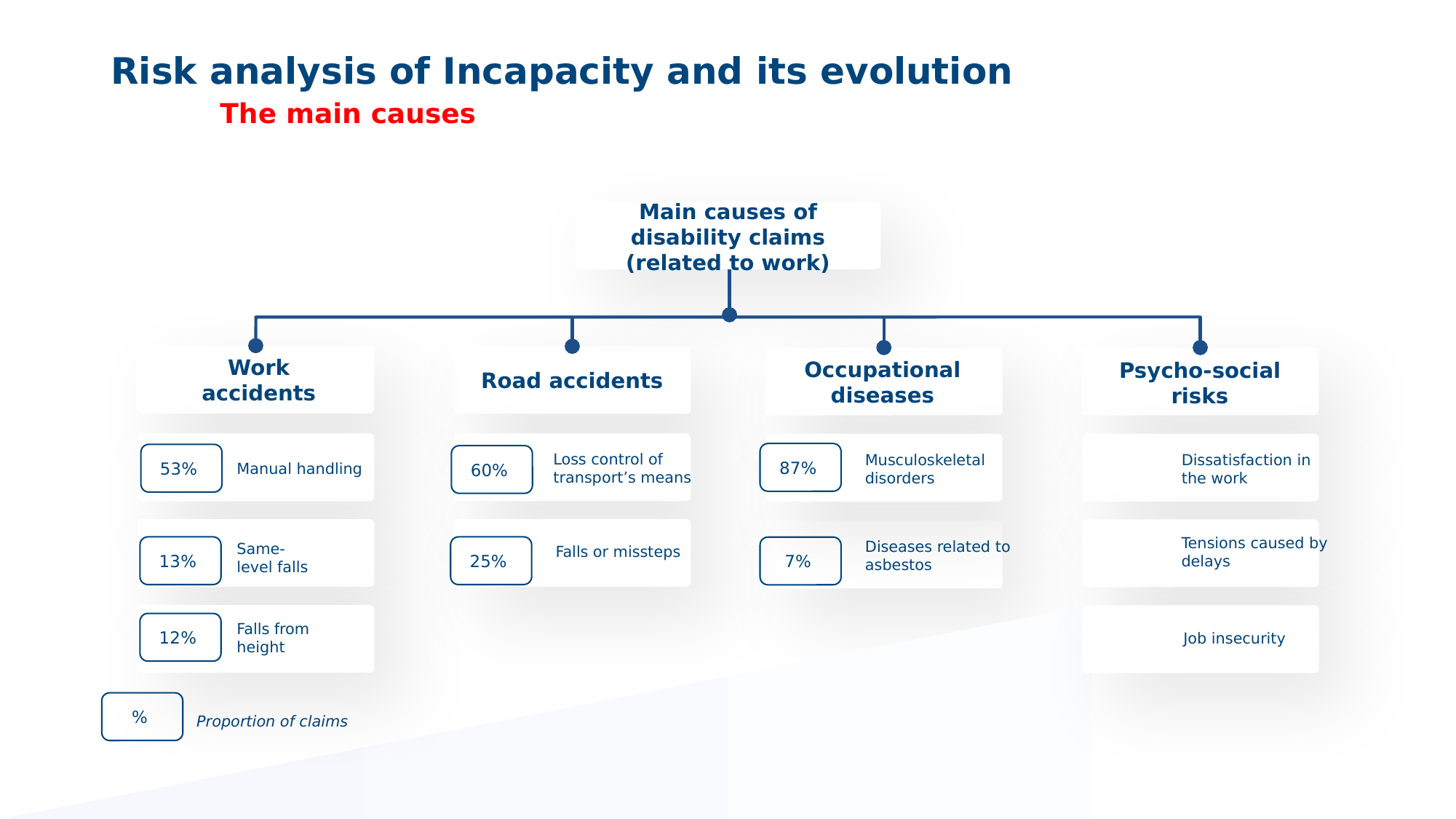

# Risk analysis of Incapacity and its evolution The main causes
Main causes of disability claims (related to work)

Work accidents

Road accidents

Occupational diseases

Psycho-social risks

Loss control of transport’s means

Manual handling

Dissatisfaction in the work

Musculoskeletal disorders
87%
53%
60%

Falls or missteps

Same-level falls

Tensions caused by delays

Diseases related to asbestos

13%
25%
7%

Falls from height

Job insecurity
12%
%
Proportion of claims